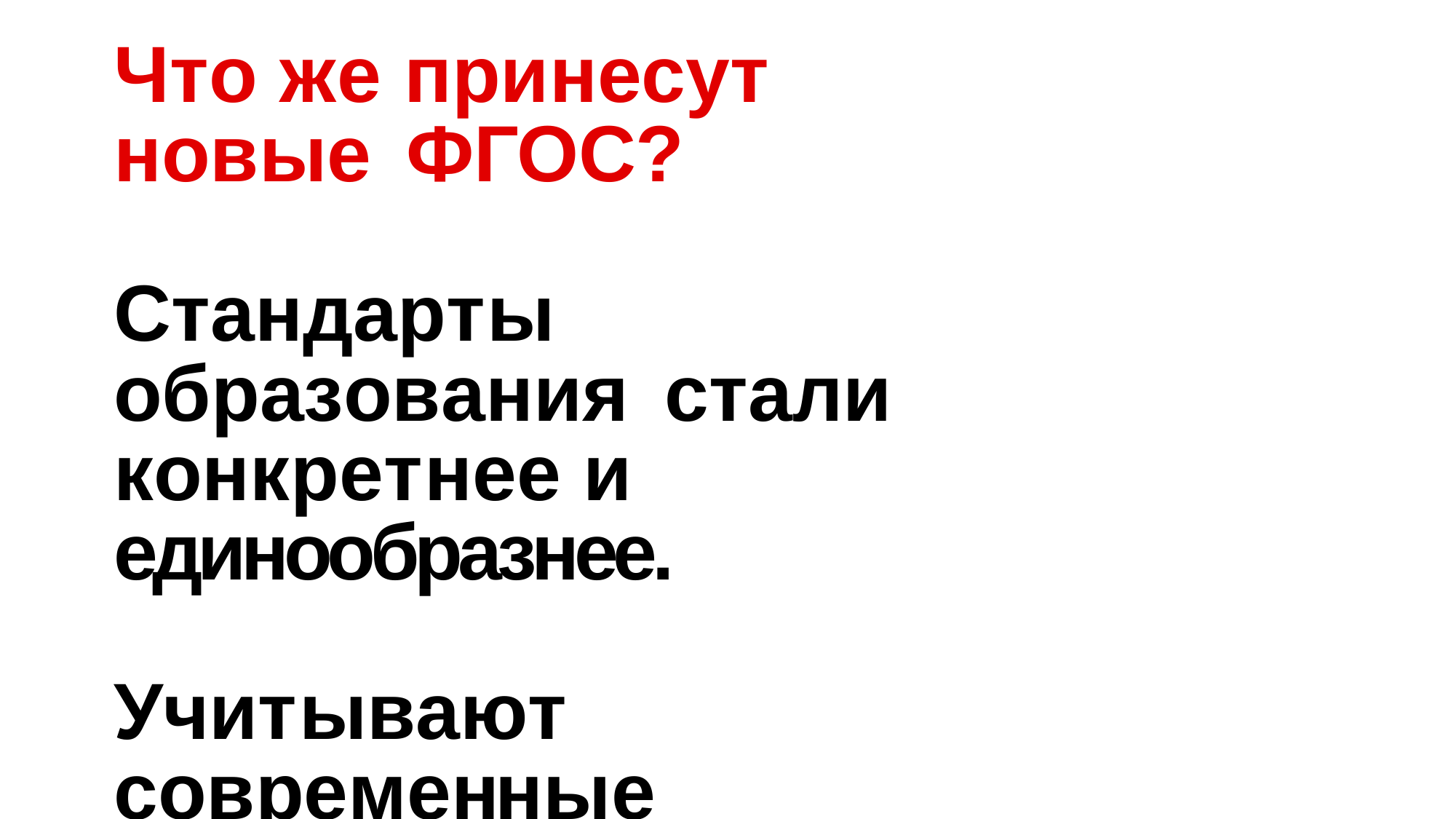

Что же принесут новые  ФГОС?
Стандарты образования  стали конкретнее и  единообразнее.
Учитывают современные  тенденции.